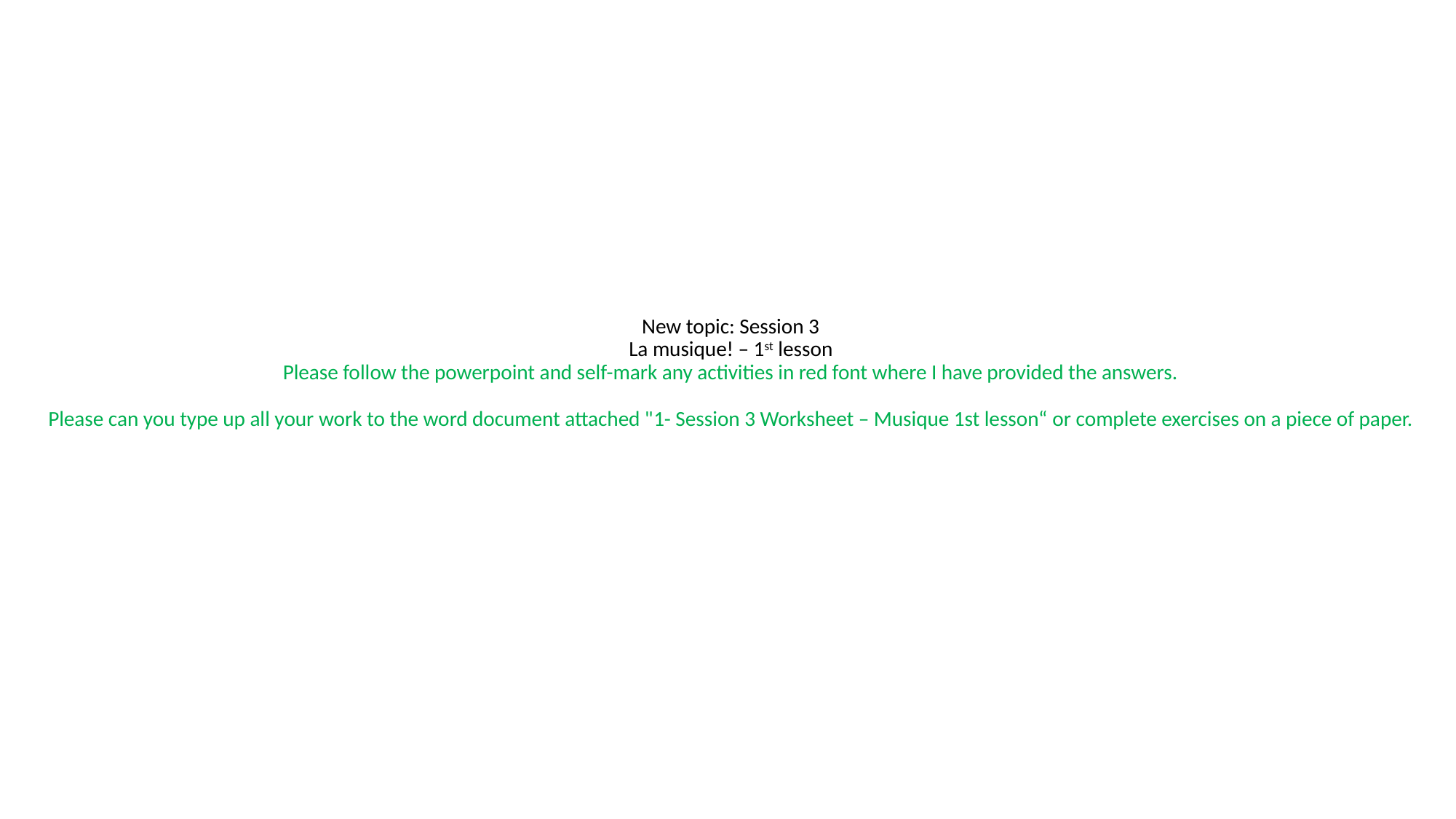

# New topic: Session 3 La musique! – 1st lesson Please follow the powerpoint and self-mark any activities in red font where I have provided the answers.   Please can you type up all your work to the word document attached "1- Session 3 Worksheet – Musique 1st lesson“ or complete exercises on a piece of paper.